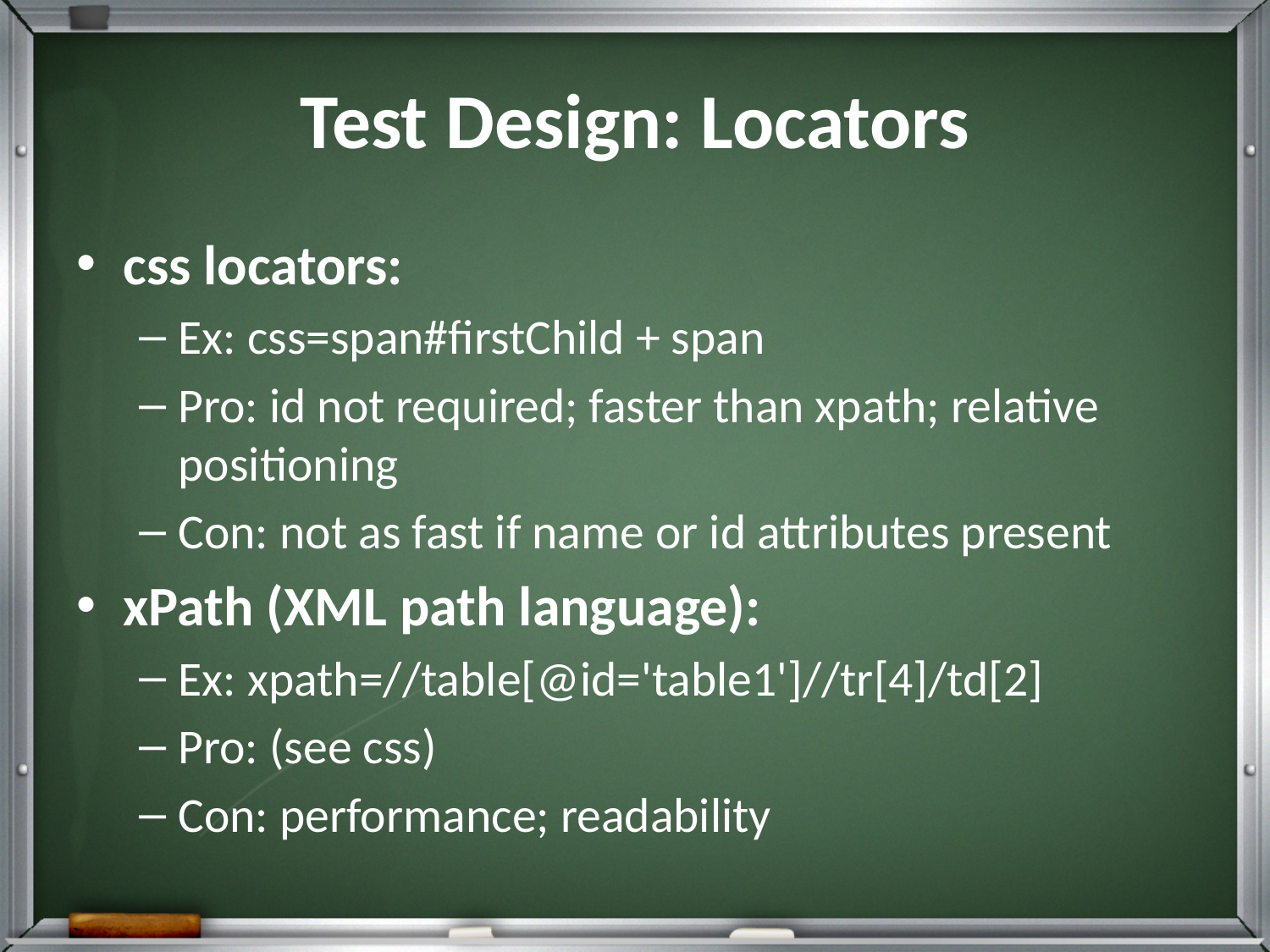

# Test Design: Locators
css locators:
Ex: css=span#firstChild + span
Pro: id not required; faster than xpath; relative positioning
Con: not as fast if name or id attributes present
xPath (XML path language):
Ex: xpath=//table[@id='table1']//tr[4]/td[2]
Pro: (see css)
Con: performance; readability